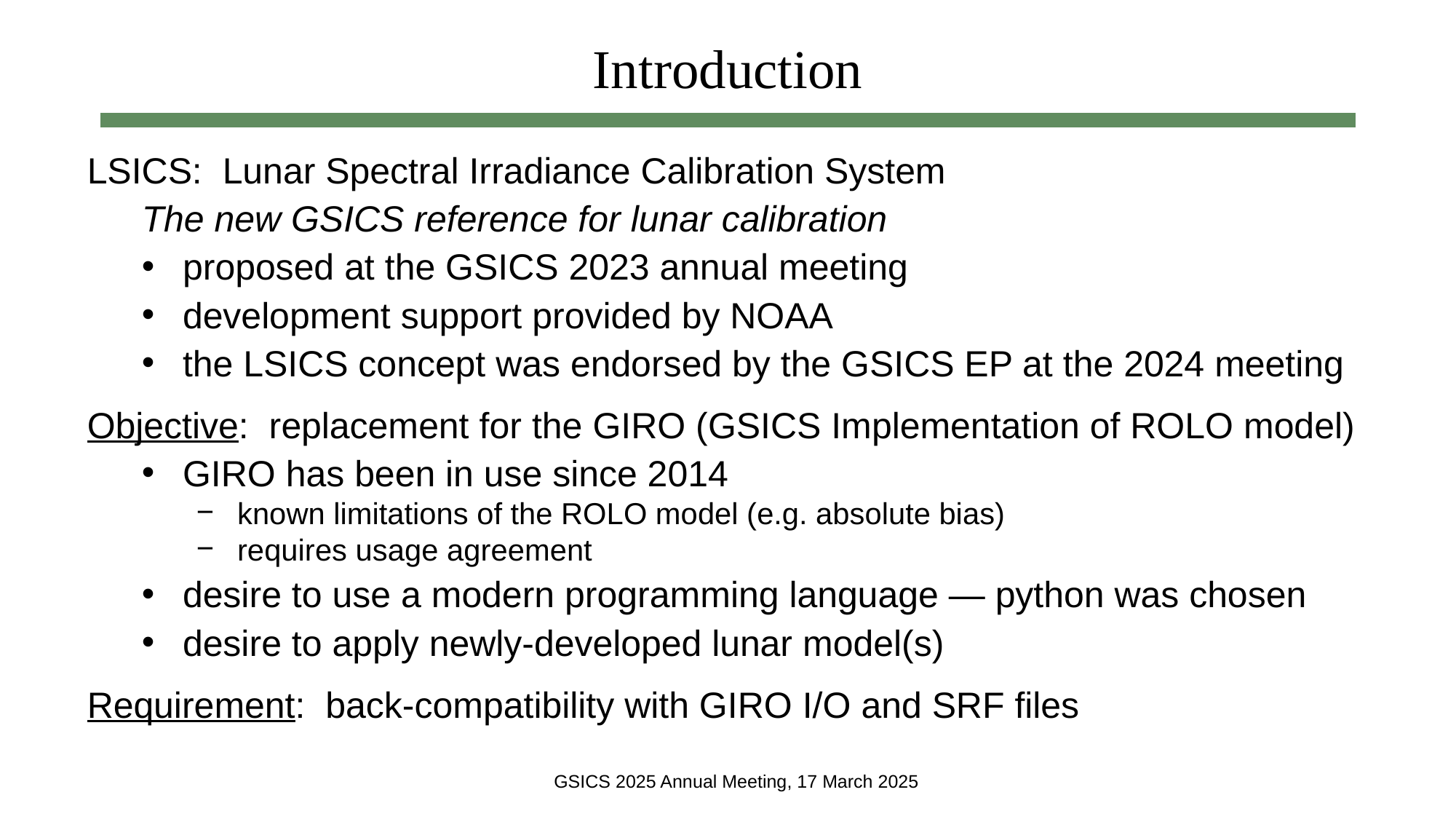

# Introduction
LSICS:  Lunar Spectral Irradiance Calibration System
The new GSICS reference for lunar calibration
proposed at the GSICS 2023 annual meeting
development support provided by NOAA
the LSICS concept was endorsed by the GSICS EP at the 2024 meeting
Objective:  replacement for the GIRO (GSICS Implementation of ROLO model)
GIRO has been in use since 2014
known limitations of the ROLO model (e.g. absolute bias)
requires usage agreement
desire to use a modern programming language — python was chosen
desire to apply newly-developed lunar model(s)
Requirement:  back-compatibility with GIRO I/O and SRF files